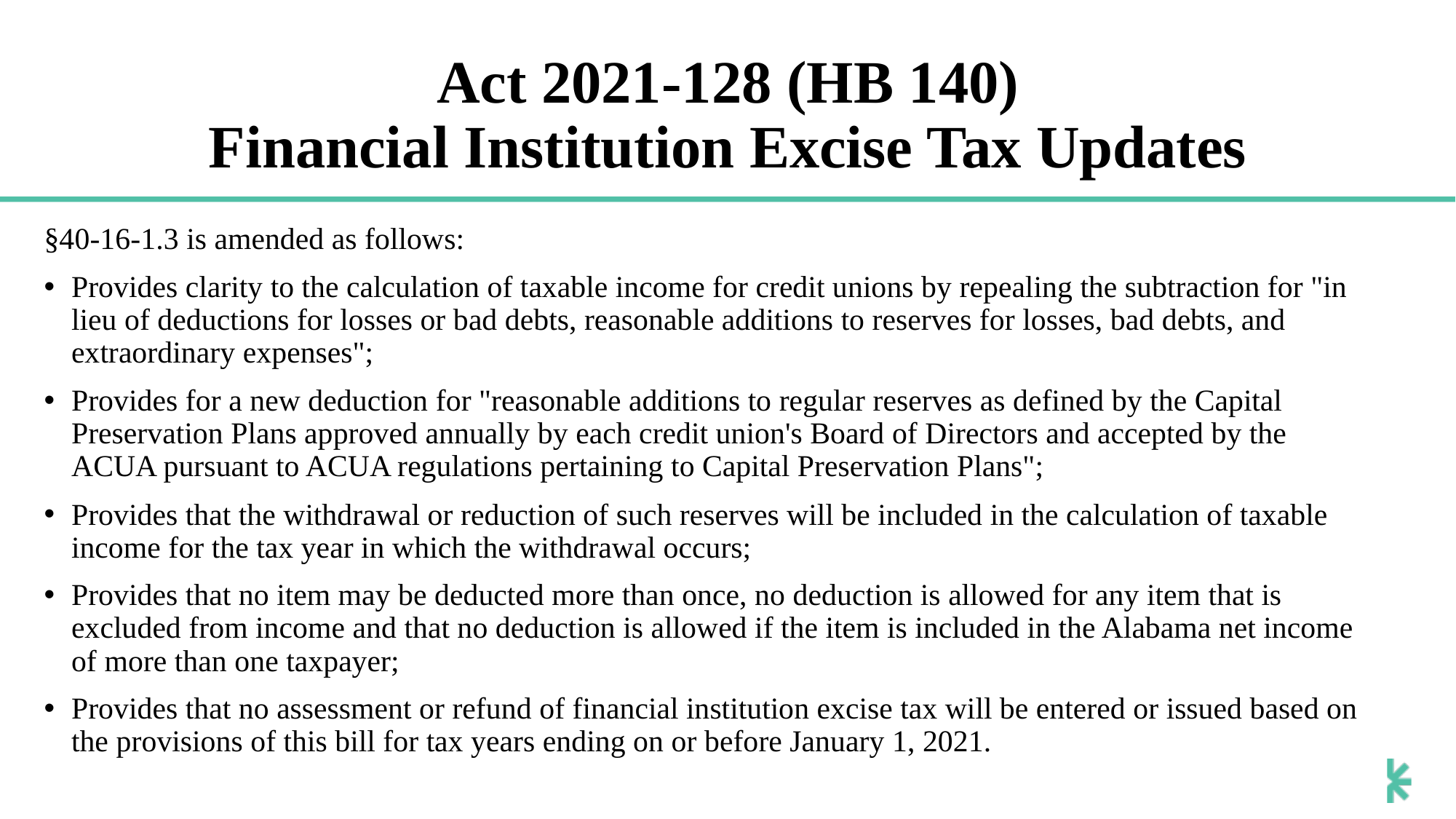

# Act 2021-128 (HB 140) Financial Institution Excise Tax Updates
§40-16-1.3 is amended as follows:
Provides clarity to the calculation of taxable income for credit unions by repealing the subtraction for "in lieu of deductions for losses or bad debts, reasonable additions to reserves for losses, bad debts, and extraordinary expenses";
Provides for a new deduction for "reasonable additions to regular reserves as defined by the Capital Preservation Plans approved annually by each credit union's Board of Directors and accepted by the ACUA pursuant to ACUA regulations pertaining to Capital Preservation Plans";
Provides that the withdrawal or reduction of such reserves will be included in the calculation of taxable income for the tax year in which the withdrawal occurs;
Provides that no item may be deducted more than once, no deduction is allowed for any item that is excluded from income and that no deduction is allowed if the item is included in the Alabama net income of more than one taxpayer;
Provides that no assessment or refund of financial institution excise tax will be entered or issued based on the provisions of this bill for tax years ending on or before January 1, 2021.